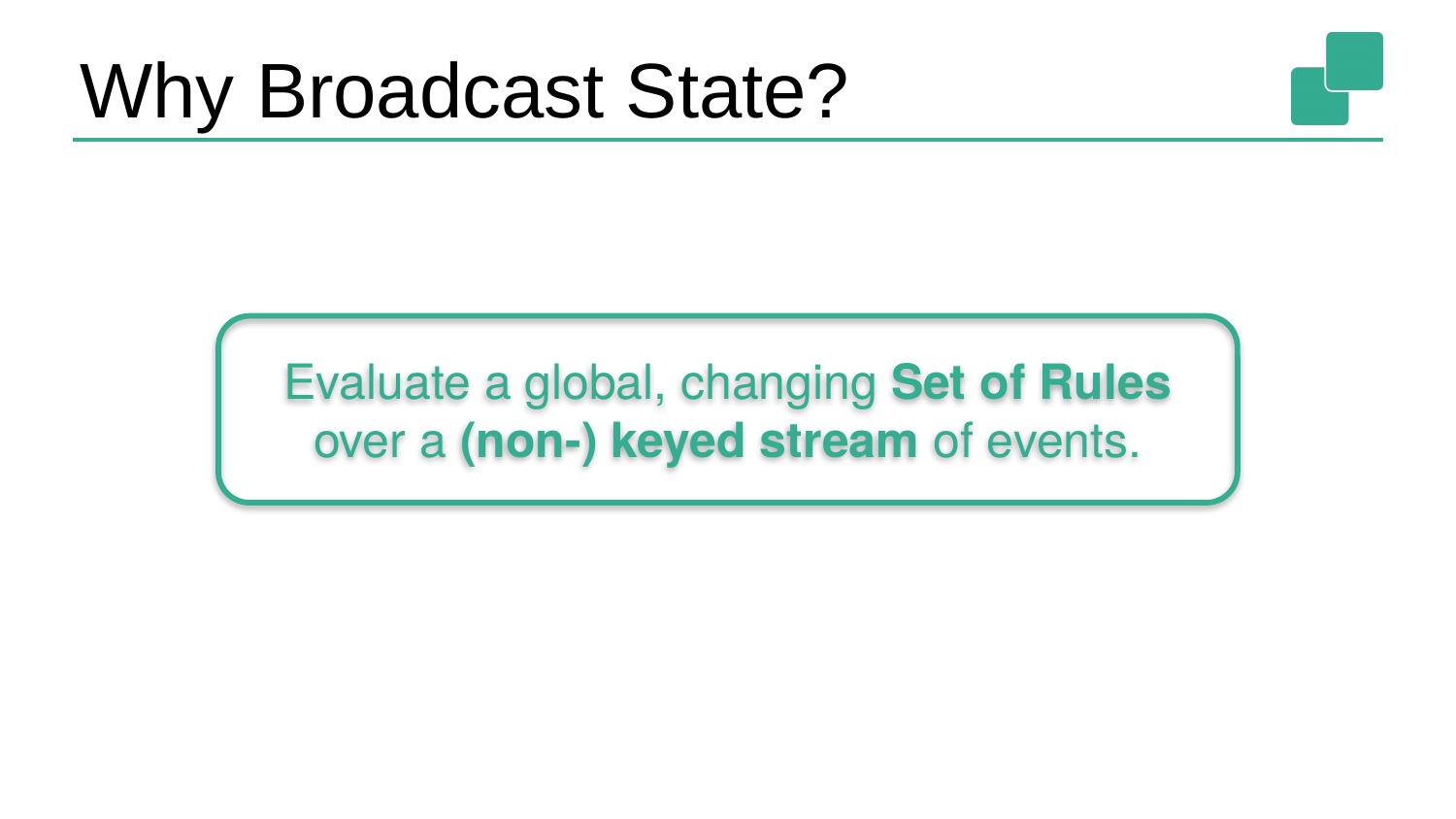

# Why Broadcast State?
Evaluate a global, changing Set of Rules over a (non-) keyed stream of events.